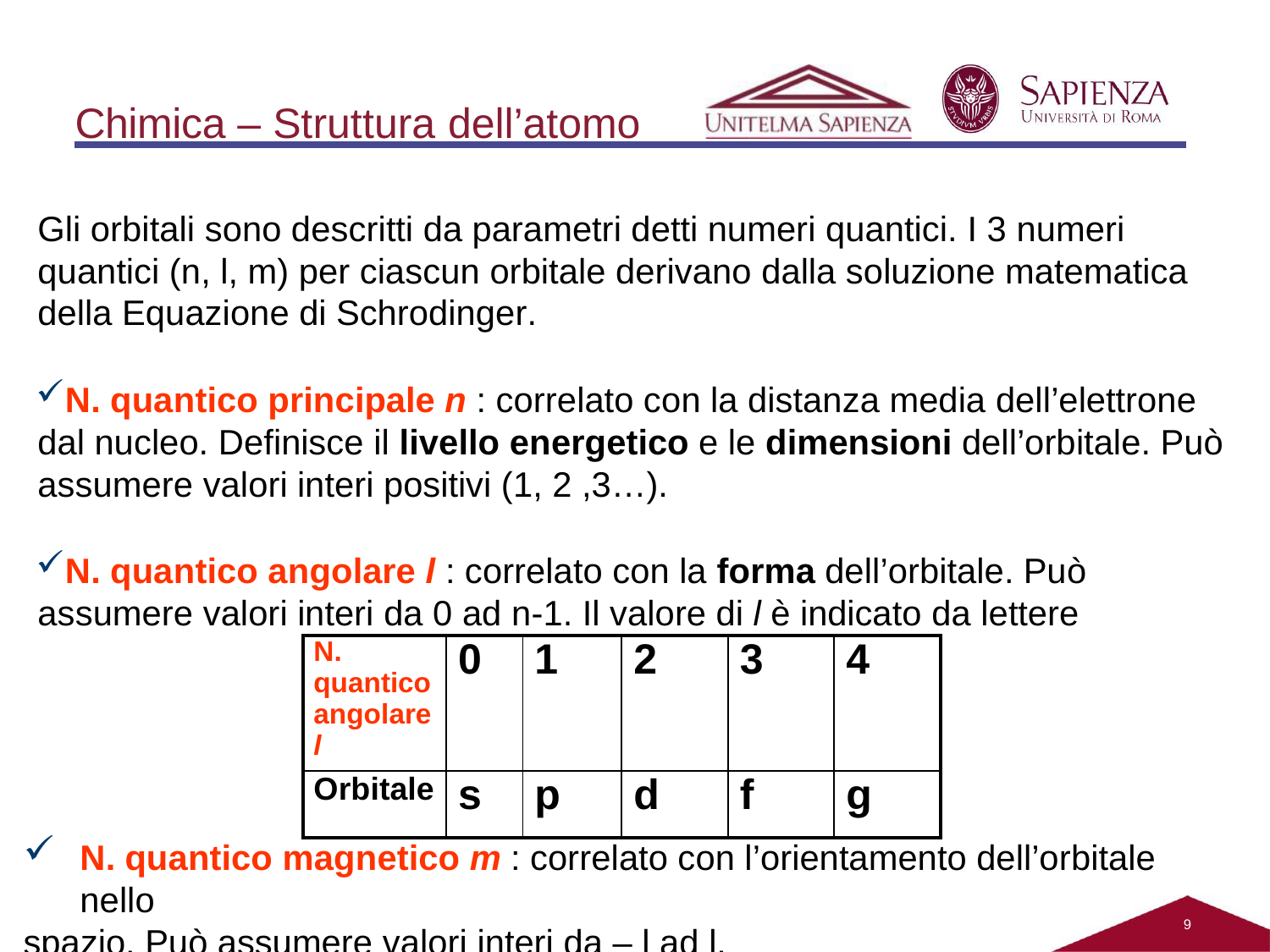

# Chimica – Struttura dell’atomo
Gli orbitali sono descritti da parametri detti numeri quantici. I 3 numeri quantici (n, l, m) per ciascun orbitale derivano dalla soluzione matematica della Equazione di Schrodinger.

N. quantico principale n : correlato con la distanza media dell’elettrone dal nucleo. Definisce il livello energetico e le dimensioni dell’orbitale. Può assumere valori interi positivi (1, 2 ,3…).

N. quantico angolare l : correlato con la forma dell’orbitale. Può assumere valori interi da 0 ad n-1. Il valore di l è indicato da lettere
| N. quantico angolare l | 0 | 1 | 2 | 3 | 4 |
| --- | --- | --- | --- | --- | --- |
| Orbitale | s | p | d | f | g |
N. quantico magnetico m : correlato con l’orientamento dell’orbitale nello
spazio. Può assumere valori interi da – l ad l.
9